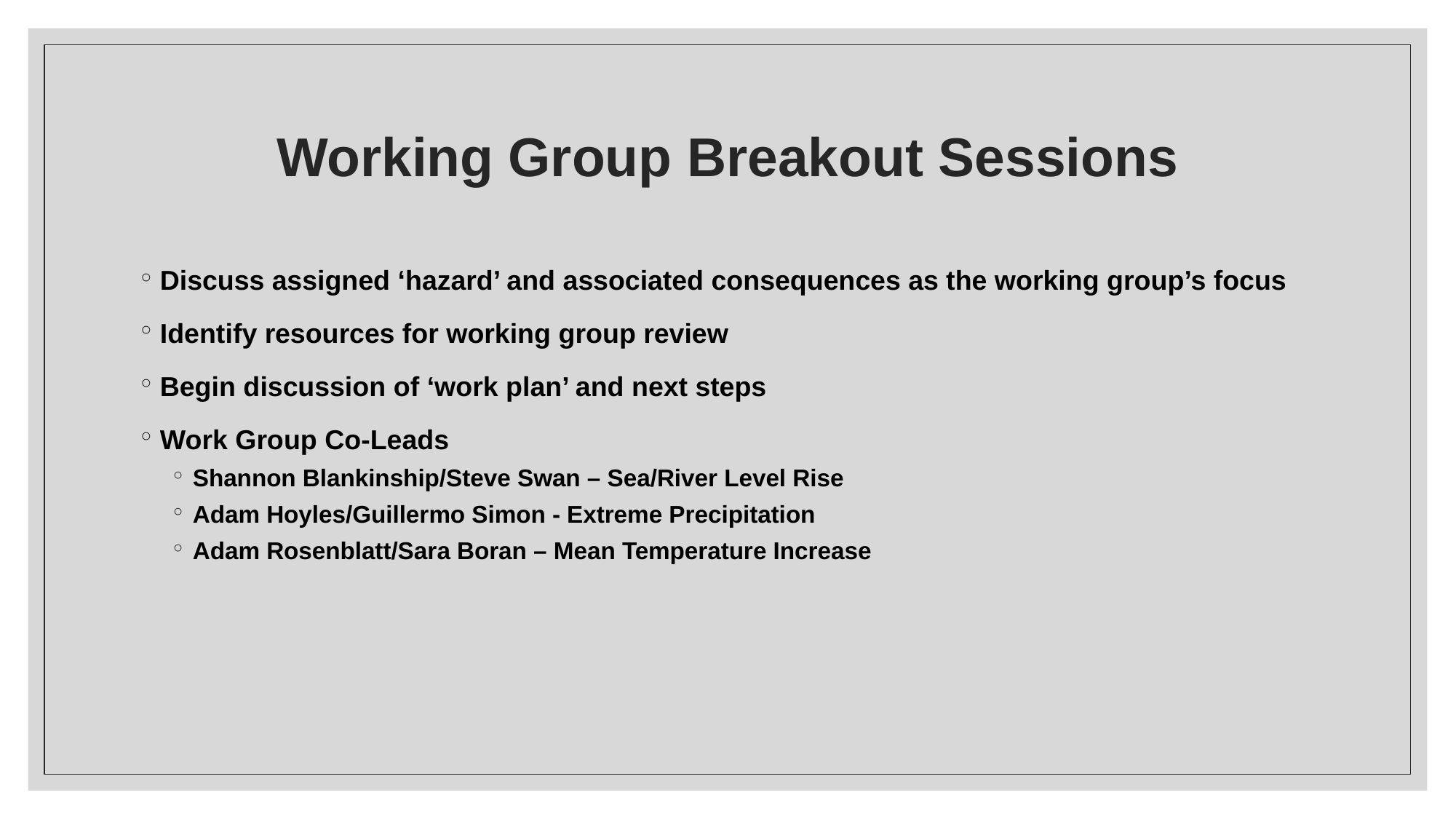

# Working Group Breakout Sessions
Discuss assigned ‘hazard’ and associated consequences as the working group’s focus
Identify resources for working group review
Begin discussion of ‘work plan’ and next steps
Work Group Co-Leads
Shannon Blankinship/Steve Swan – Sea/River Level Rise
Adam Hoyles/Guillermo Simon - Extreme Precipitation
Adam Rosenblatt/Sara Boran – Mean Temperature Increase